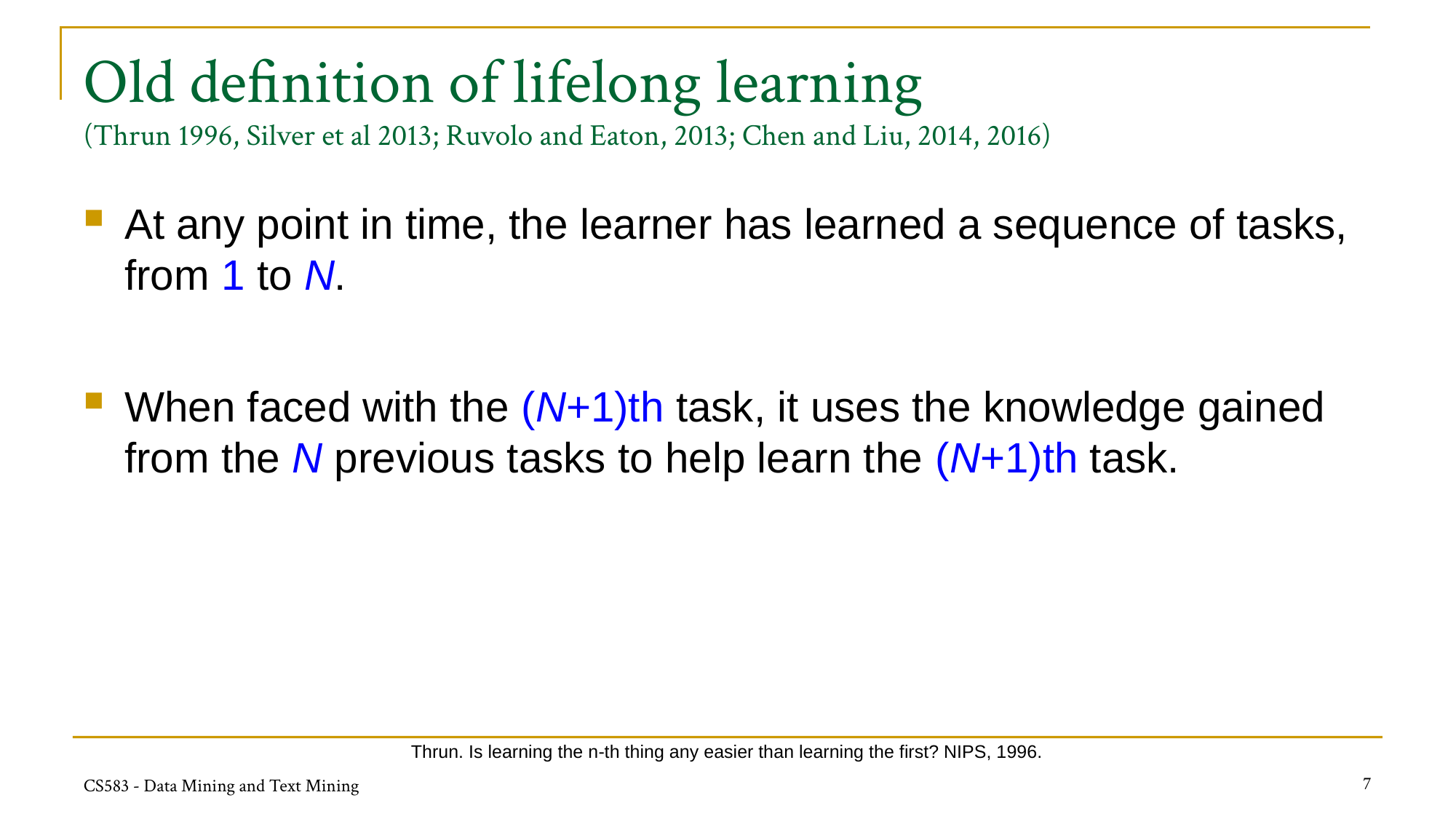

# Old definition of lifelong learning (Thrun 1996, Silver et al 2013; Ruvolo and Eaton, 2013; Chen and Liu, 2014, 2016)
At any point in time, the learner has learned a sequence of tasks, from 1 to N.

When faced with the (N+1)th task, it uses the knowledge gained from the N previous tasks to help learn the (N+1)th task.
Thrun. Is learning the n-th thing any easier than learning the first? NIPS, 1996.
7
CS583 - Data Mining and Text Mining